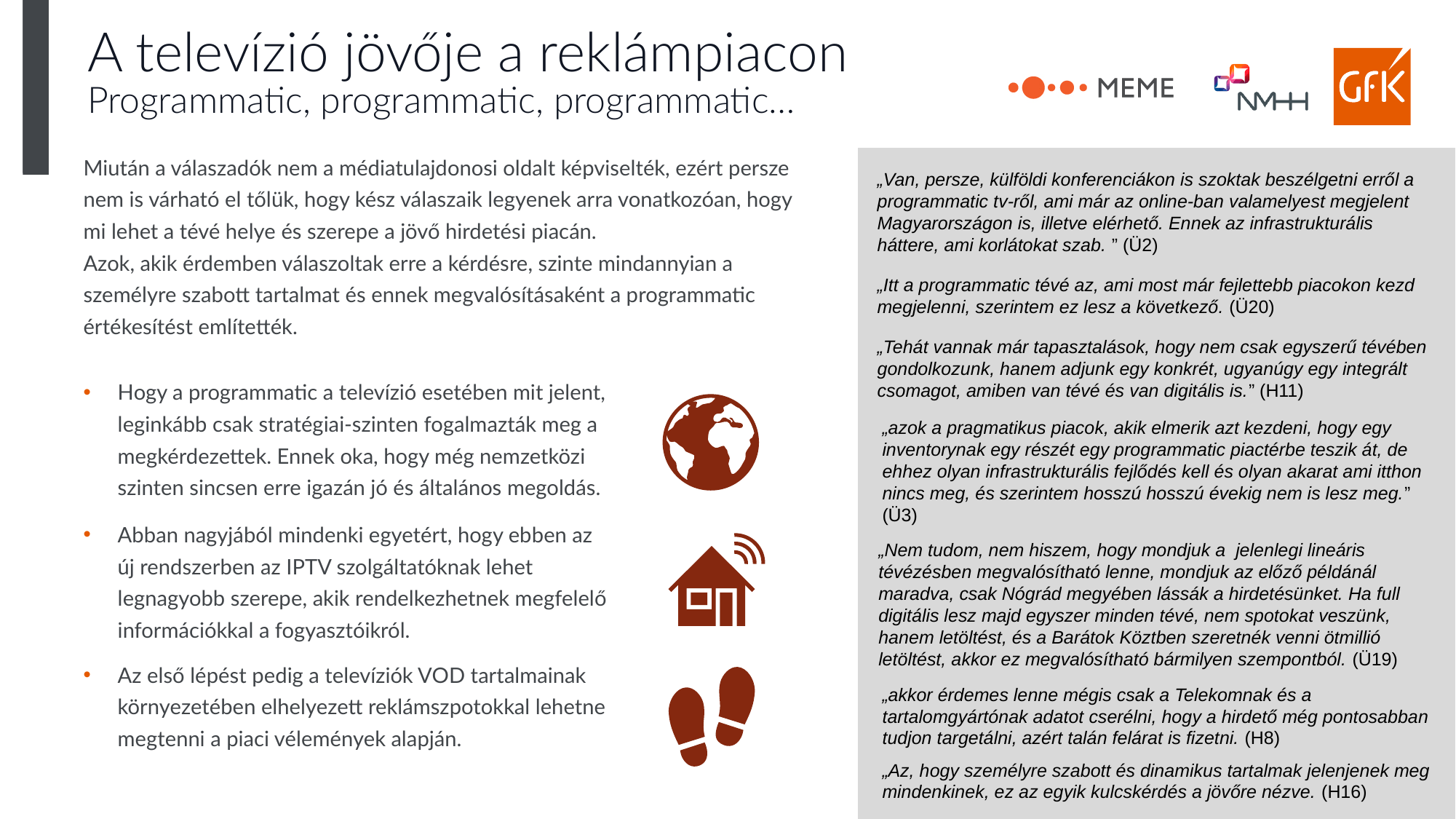

# A televízió jövője a reklámpiacon Programmatic, programmatic, programmatic…
Miután a válaszadók nem a médiatulajdonosi oldalt képviselték, ezért persze nem is várható el tőlük, hogy kész válaszaik legyenek arra vonatkozóan, hogy mi lehet a tévé helye és szerepe a jövő hirdetési piacán.
Azok, akik érdemben válaszoltak erre a kérdésre, szinte mindannyian a személyre szabott tartalmat és ennek megvalósításaként a programmatic értékesítést említették.

„Van, persze, külföldi konferenciákon is szoktak beszélgetni erről a programmatic tv-ről, ami már az online-ban valamelyest megjelent Magyarországon is, illetve elérhető. Ennek az infrastrukturális háttere, ami korlátokat szab. ” (Ü2)
„Itt a programmatic tévé az, ami most már fejlettebb piacokon kezd megjelenni, szerintem ez lesz a következő. (Ü20)
„Tehát vannak már tapasztalások, hogy nem csak egyszerű tévében gondolkozunk, hanem adjunk egy konkrét, ugyanúgy egy integrált csomagot, amiben van tévé és van digitális is.” (H11)
Hogy a programmatic a televízió esetében mit jelent, leginkább csak stratégiai-szinten fogalmazták meg a megkérdezettek. Ennek oka, hogy még nemzetközi szinten sincsen erre igazán jó és általános megoldás.

„azok a pragmatikus piacok, akik elmerik azt kezdeni, hogy egy inventorynak egy részét egy programmatic piactérbe teszik át, de ehhez olyan infrastrukturális fejlődés kell és olyan akarat ami itthon nincs meg, és szerintem hosszú hosszú évekig nem is lesz meg.” (Ü3)
Abban nagyjából mindenki egyetért, hogy ebben az új rendszerben az IPTV szolgáltatóknak lehet legnagyobb szerepe, akik rendelkezhetnek megfelelő információkkal a fogyasztóikról.

„Nem tudom, nem hiszem, hogy mondjuk a  jelenlegi lineáris tévézésben megvalósítható lenne, mondjuk az előző példánál maradva, csak Nógrád megyében lássák a hirdetésünket. Ha full digitális lesz majd egyszer minden tévé, nem spotokat veszünk,  hanem letöltést, és a Barátok Köztben szeretnék venni ötmillió letöltést, akkor ez megvalósítható bármilyen szempontból. (Ü19)

Az első lépést pedig a televíziók VOD tartalmainak környezetében elhelyezett reklámszpotokkal lehetne megtenni a piaci vélemények alapján.

„akkor érdemes lenne mégis csak a Telekomnak és a tartalomgyártónak adatot cserélni, hogy a hirdető még pontosabban tudjon targetálni, azért talán felárat is fizetni. (H8)
„Az, hogy személyre szabott és dinamikus tartalmak jelenjenek meg mindenkinek, ez az egyik kulcskérdés a jövőre nézve. (H16)